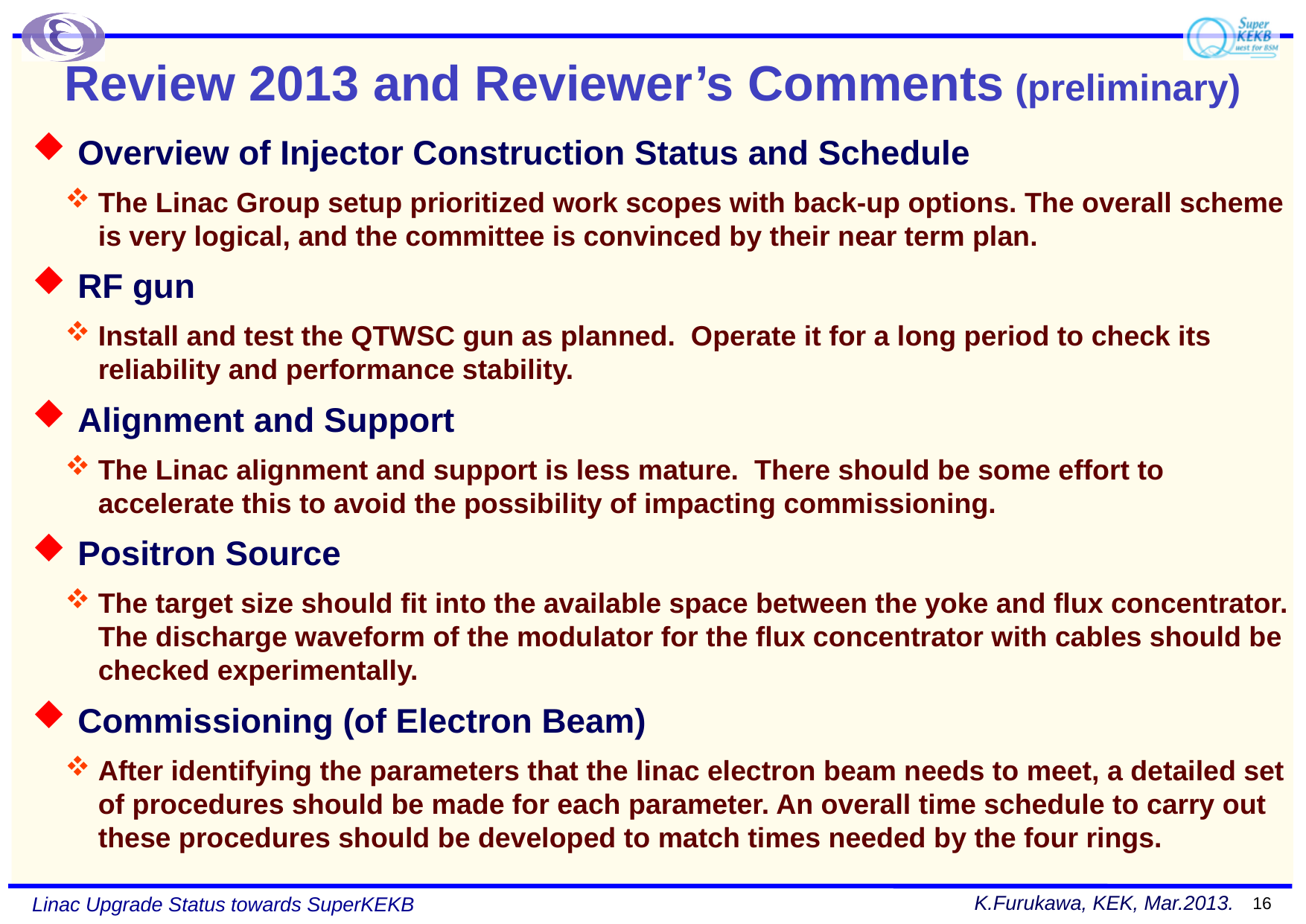

# Review 2013 and Reviewer’s Comments (preliminary)
Overview of Injector Construction Status and Schedule
The Linac Group setup prioritized work scopes with back-up options. The overall scheme is very logical, and the committee is convinced by their near term plan.
RF gun
Install and test the QTWSC gun as planned.  Operate it for a long period to check its reliability and performance stability.
Alignment and Support
The Linac alignment and support is less mature.  There should be some effort to accelerate this to avoid the possibility of impacting commissioning.
Positron Source
The target size should fit into the available space between the yoke and flux concentrator. The discharge waveform of the modulator for the flux concentrator with cables should be checked experimentally.
Commissioning (of Electron Beam)
After identifying the parameters that the linac electron beam needs to meet, a detailed set of procedures should be made for each parameter. An overall time schedule to carry out these procedures should be developed to match times needed by the four rings.

16